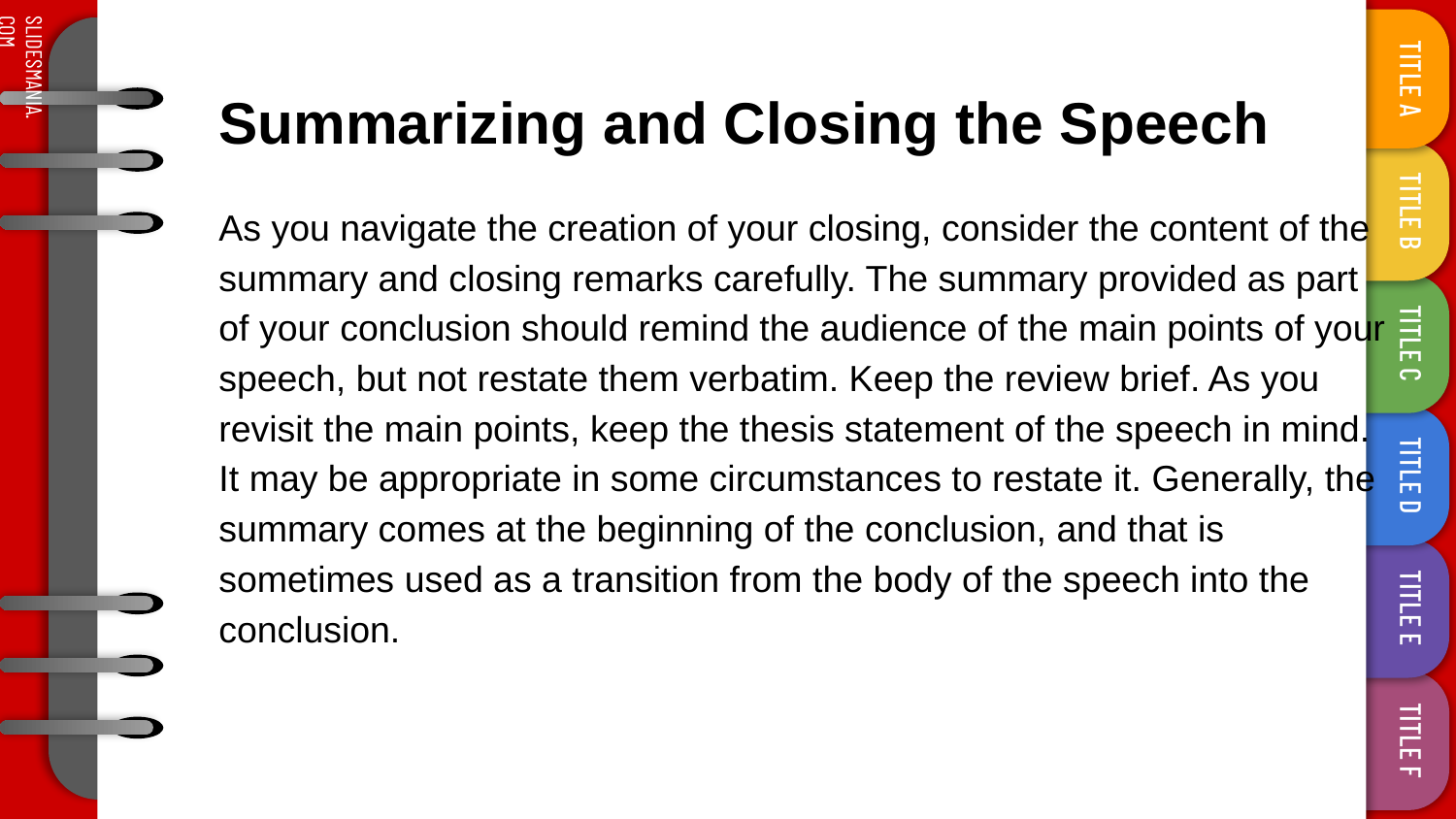

# Summarizing and Closing the Speech
As you navigate the creation of your closing, consider the content of the summary and closing remarks carefully. The summary provided as part of your conclusion should remind the audience of the main points of your speech, but not restate them verbatim. Keep the review brief. As you revisit the main points, keep the thesis statement of the speech in mind. It may be appropriate in some circumstances to restate it. Generally, the summary comes at the beginning of the conclusion, and that is sometimes used as a transition from the body of the speech into the conclusion.